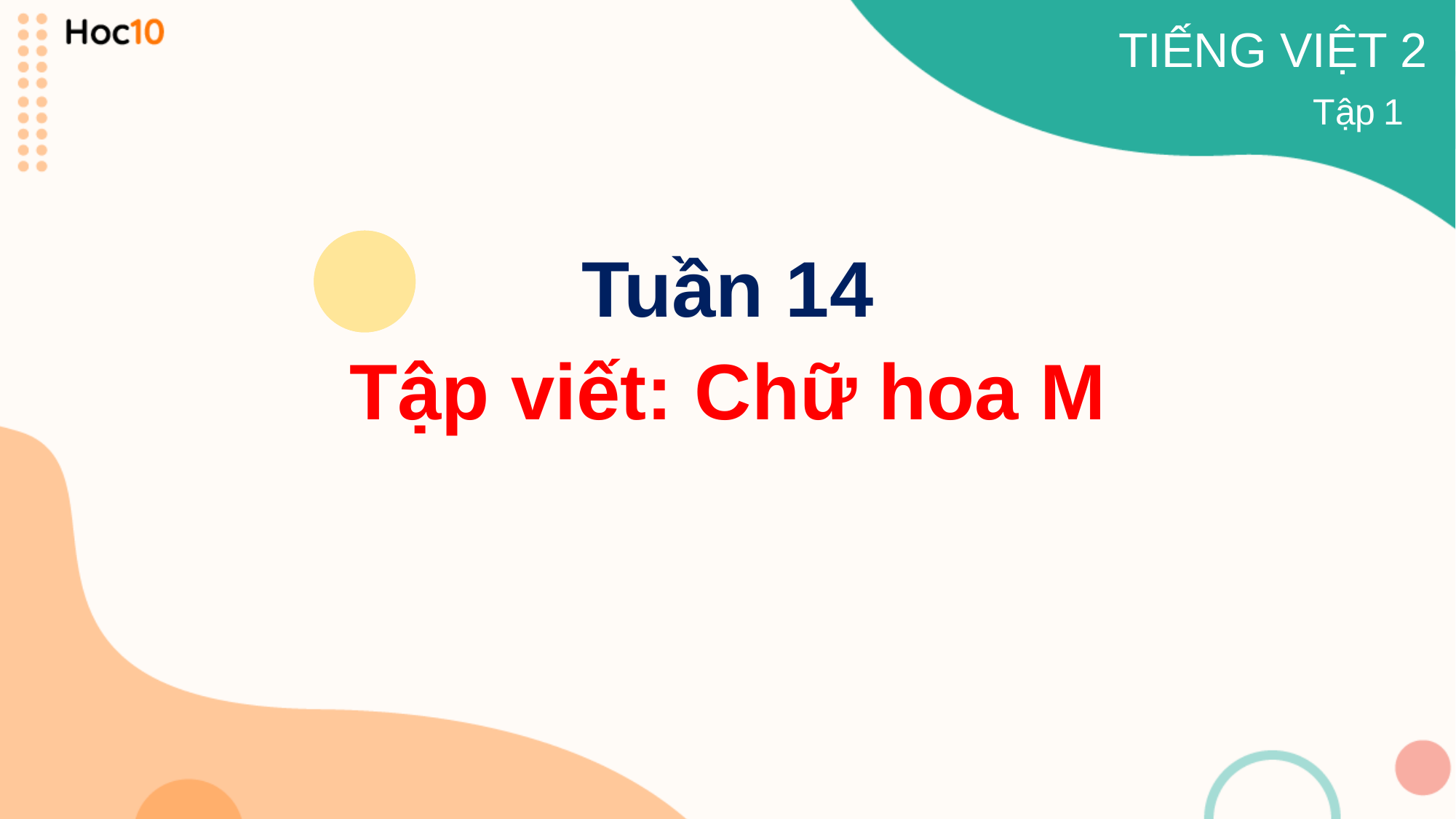

TIẾNG VIỆT 2
# Tuần 14
Tập 1
Tập viết: Chữ hoa M